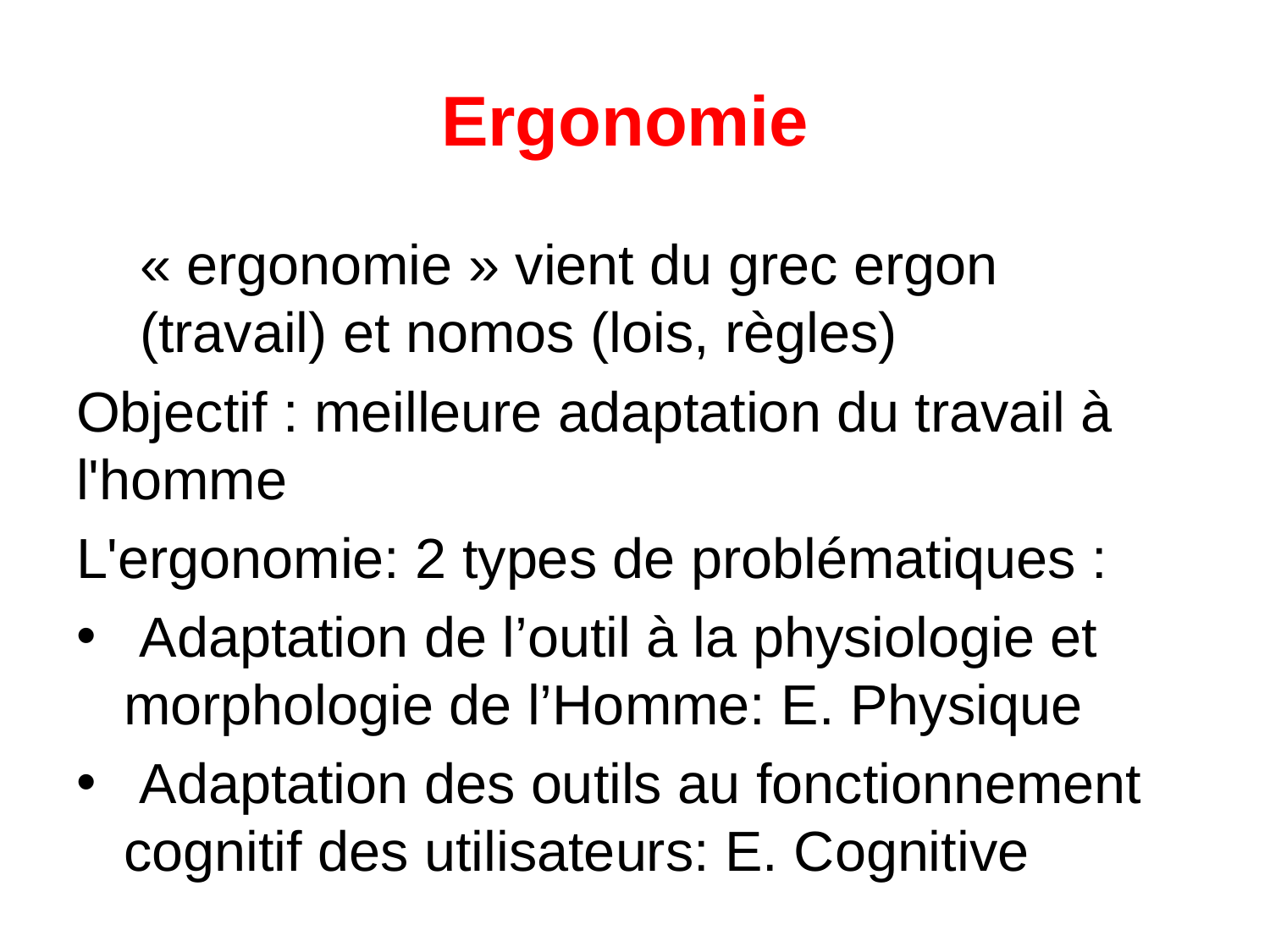

# Ergonomie
« ergonomie » vient du grec ergon (travail) et nomos (lois, règles)
Objectif : meilleure adaptation du travail à l'homme
L'ergonomie: 2 types de problématiques :
 Adaptation de l’outil à la physiologie et morphologie de l’Homme: E. Physique
 Adaptation des outils au fonctionnement cognitif des utilisateurs: E. Cognitive